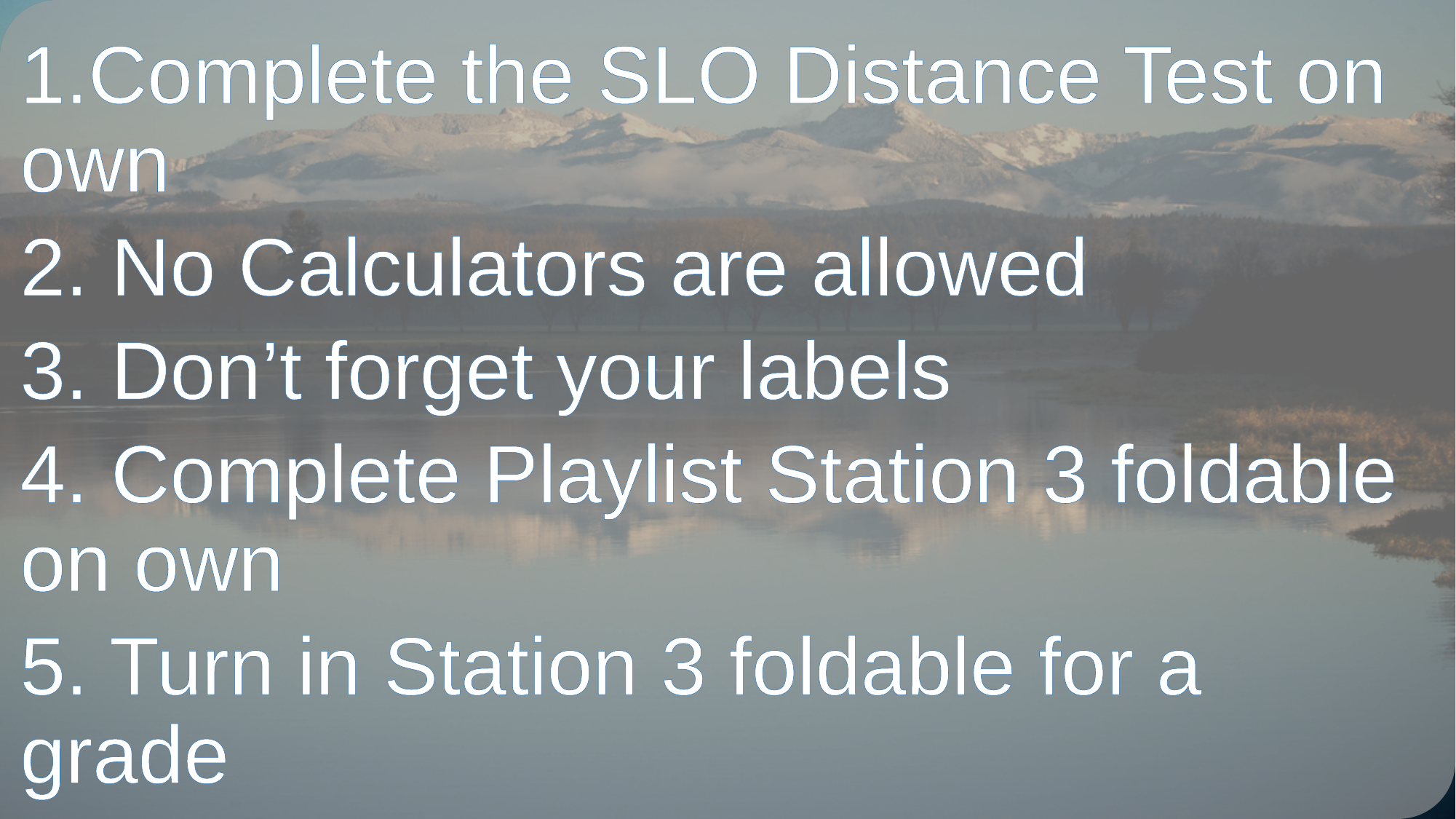

1.Complete the SLO Distance Test on own
2. No Calculators are allowed
3. Don’t forget your labels
4. Complete Playlist Station 3 foldable on own
5. Turn in Station 3 foldable for a grade